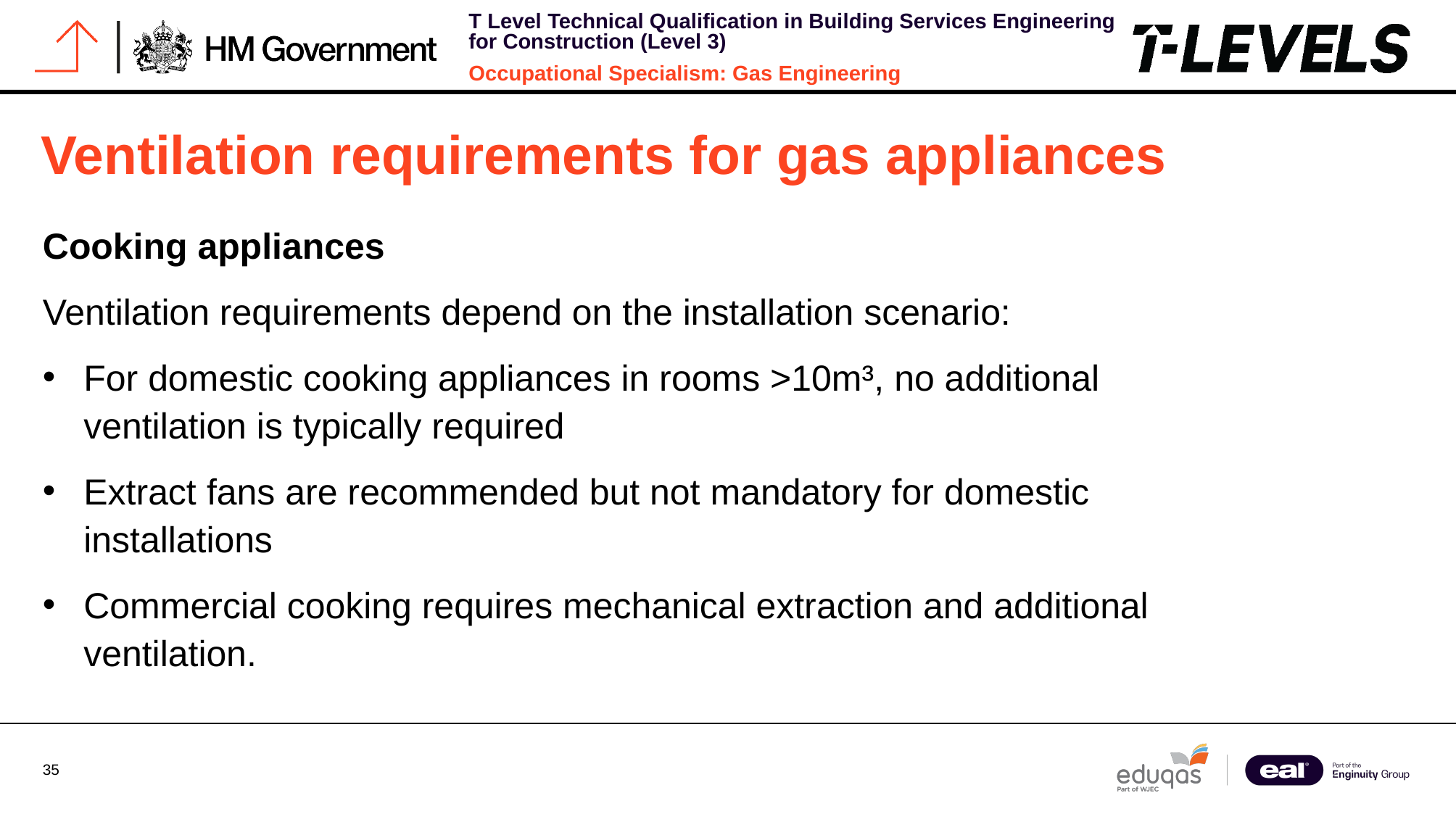

# Ventilation requirements for gas appliances
Cooking appliances
Ventilation requirements depend on the installation scenario:
For domestic cooking appliances in rooms >10m³, no additional ventilation is typically required
Extract fans are recommended but not mandatory for domestic installations
Commercial cooking requires mechanical extraction and additional ventilation.